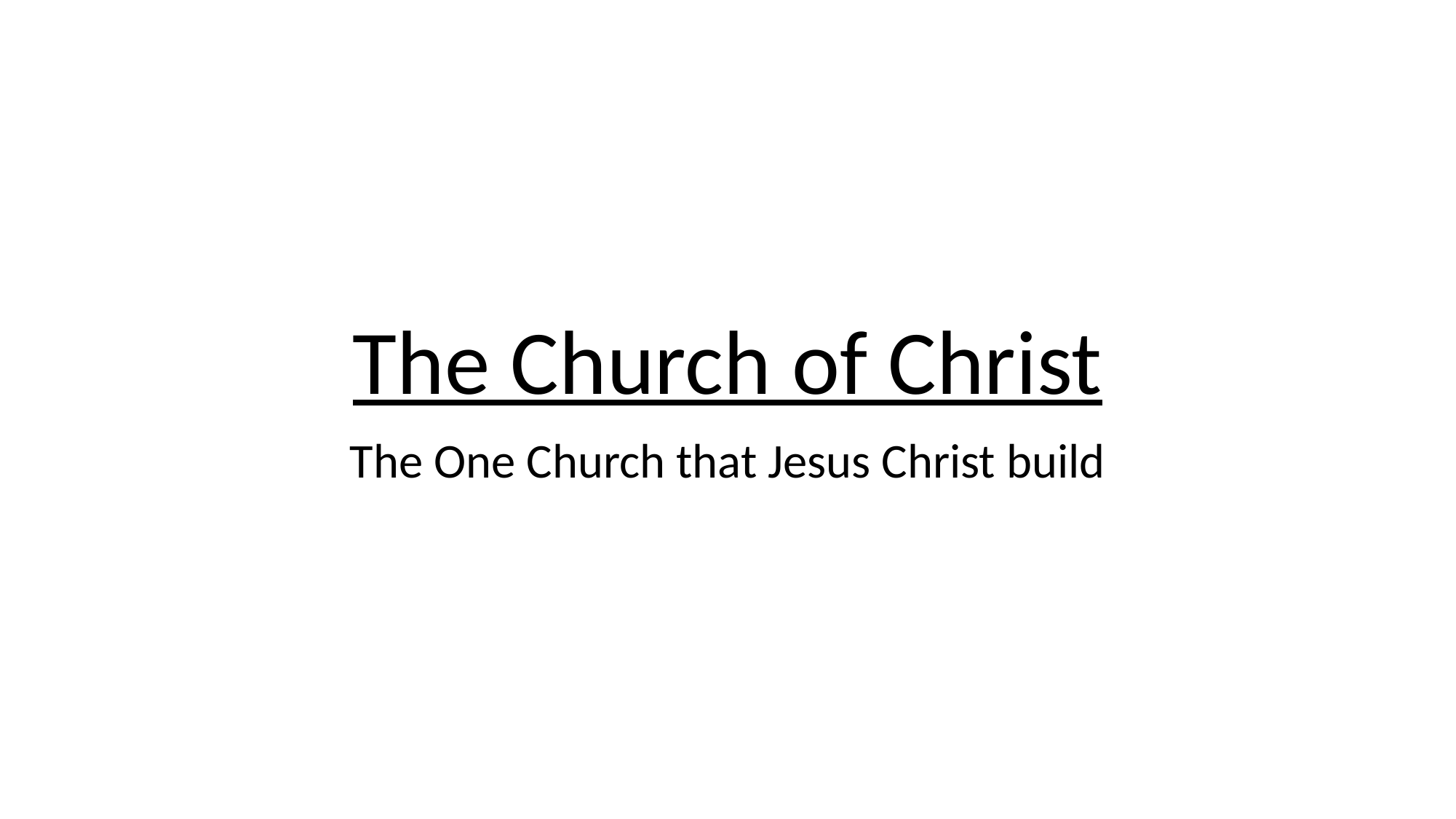

# The Church of Christ
The One Church that Jesus Christ build